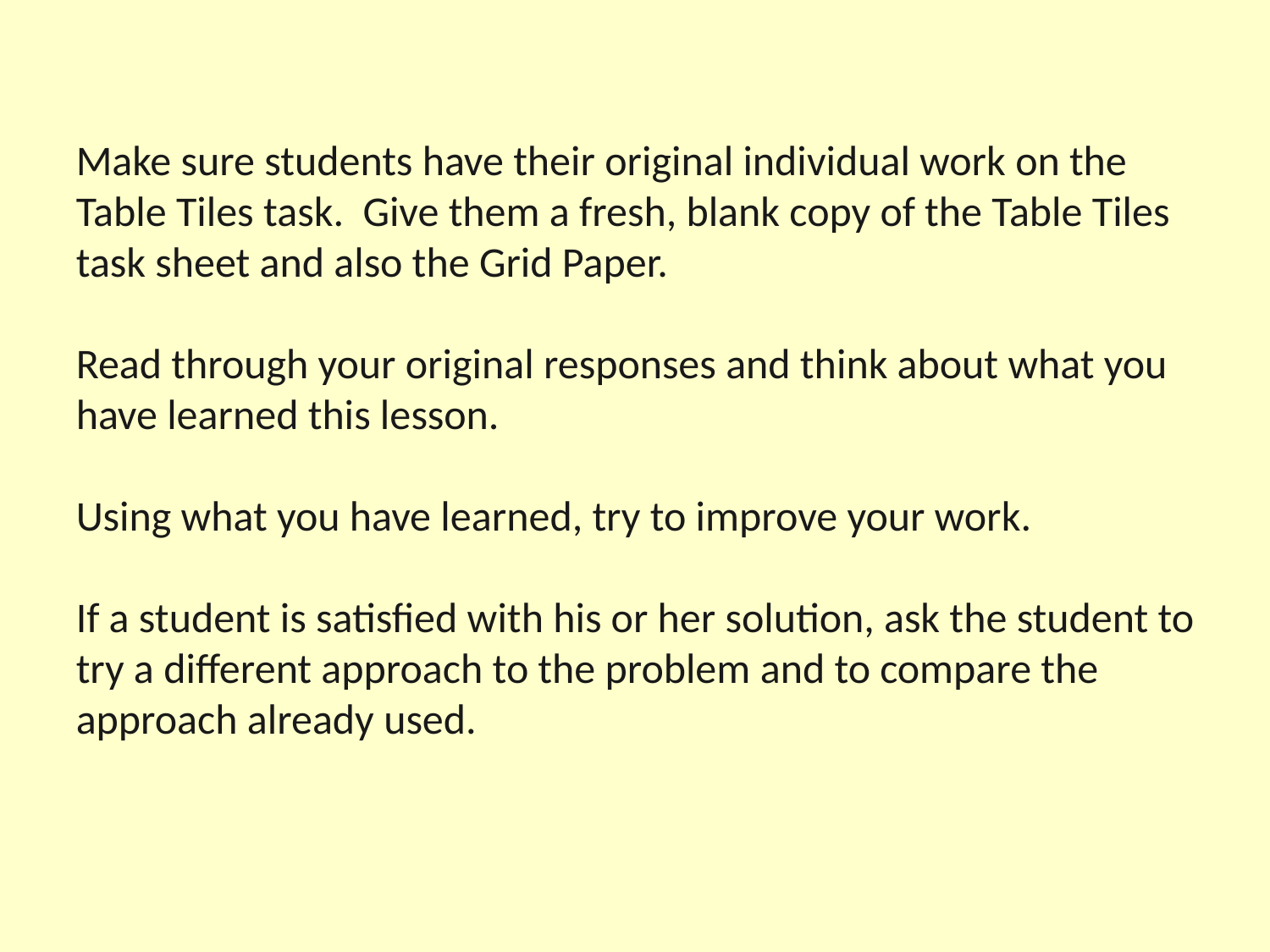

Make sure students have their original individual work on the Table Tiles task.  Give them a fresh, blank copy of the Table Tiles task sheet and also the Grid Paper.

Read through your original responses and think about what you have learned this lesson.

Using what you have learned, try to improve your work.

If a student is satisfied with his or her solution, ask the student to try a different approach to the problem and to compare the approach already used.